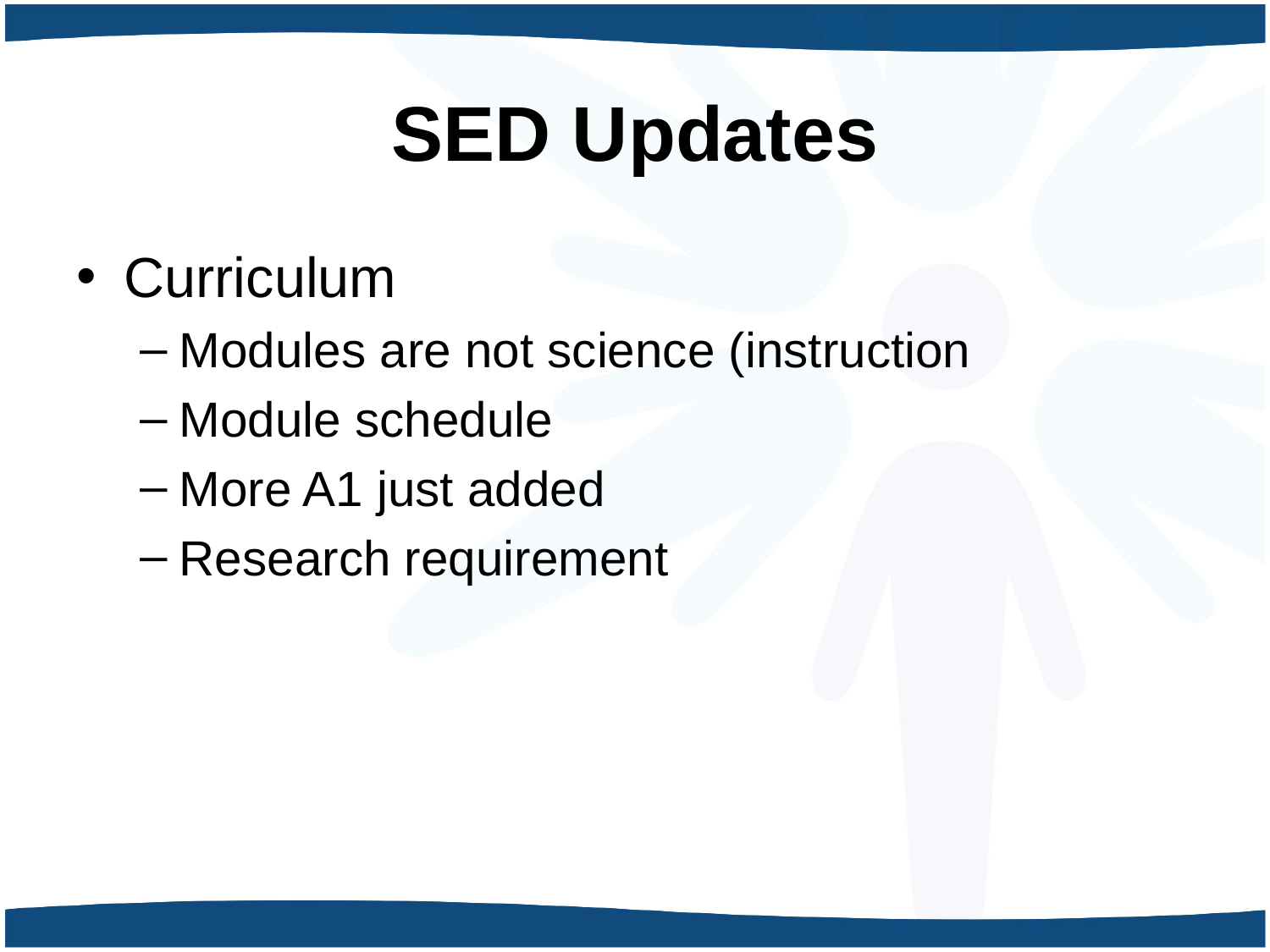

# SED Updates
Curriculum
Modules are not science (instruction
Module schedule
More A1 just added
Research requirement